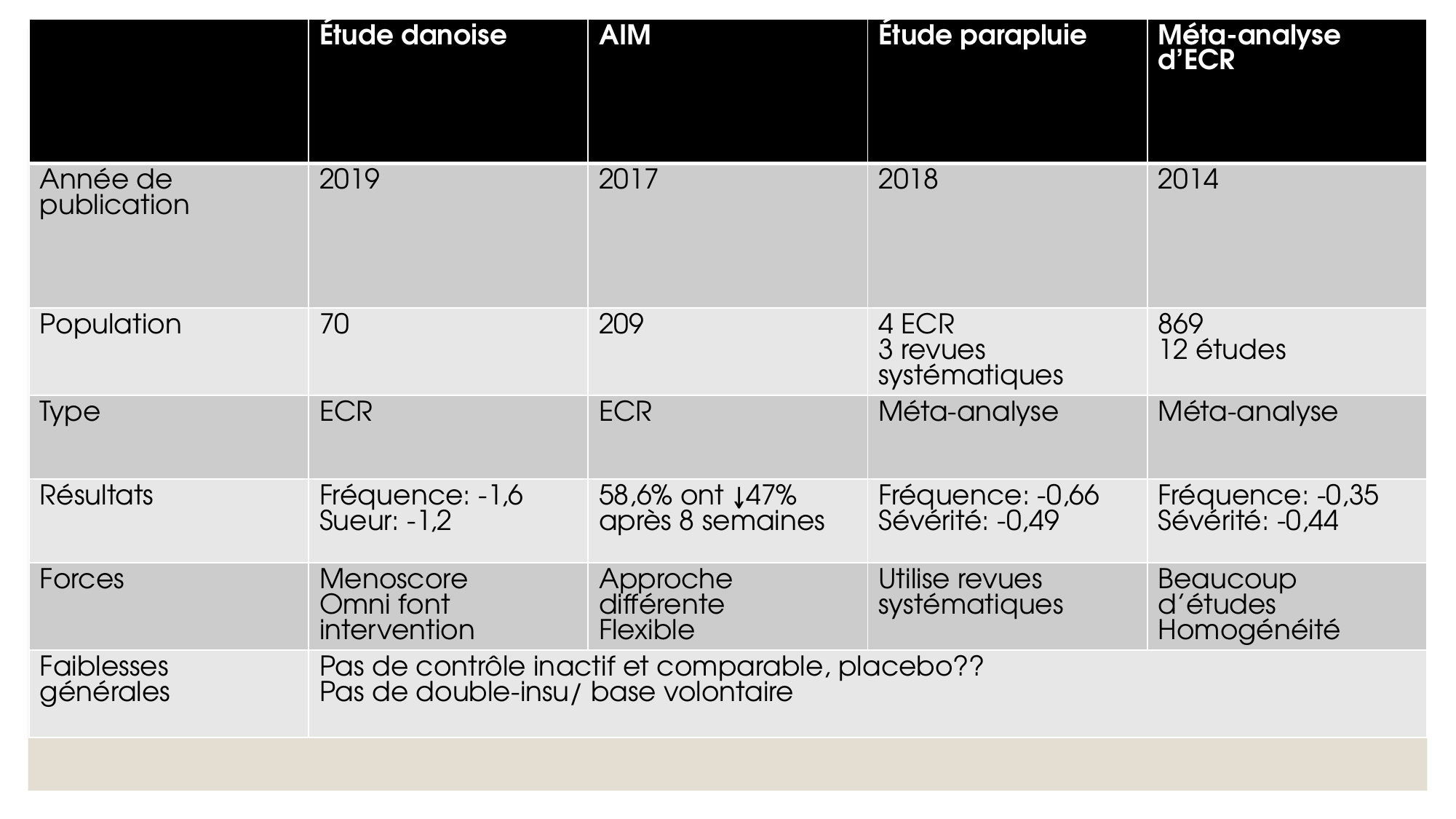

|  | Étude danoise | AIM | Étude parapluie | Méta-analyse d’ECR |
| --- | --- | --- | --- | --- |
| Année de publication | 2019 | 2017 | 2018 | 2014 |
| Population | 70 | 209 | 4 ECR 3 revues systématiques | 869 12 études |
| Type | ECR | ECR | Méta-analyse | Méta-analyse |
| Résultats | Fréquence: -1,6 Sueur: -1,2 | 58,6% ont ↓47% après 8 semaines | Fréquence: -0,66 Sévérité: -0,49 | Fréquence: -0,35 Sévérité: -0,44 |
| Forces | Menoscore Omni font intervention | Approche différente Flexible | Utilise revues systématiques | Beaucoup d’études Homogénéité |
| Faiblesses générales | Pas de contrôle inactif et comparable, placebo?? Pas de double-insu/ base volontaire |  |  |  |